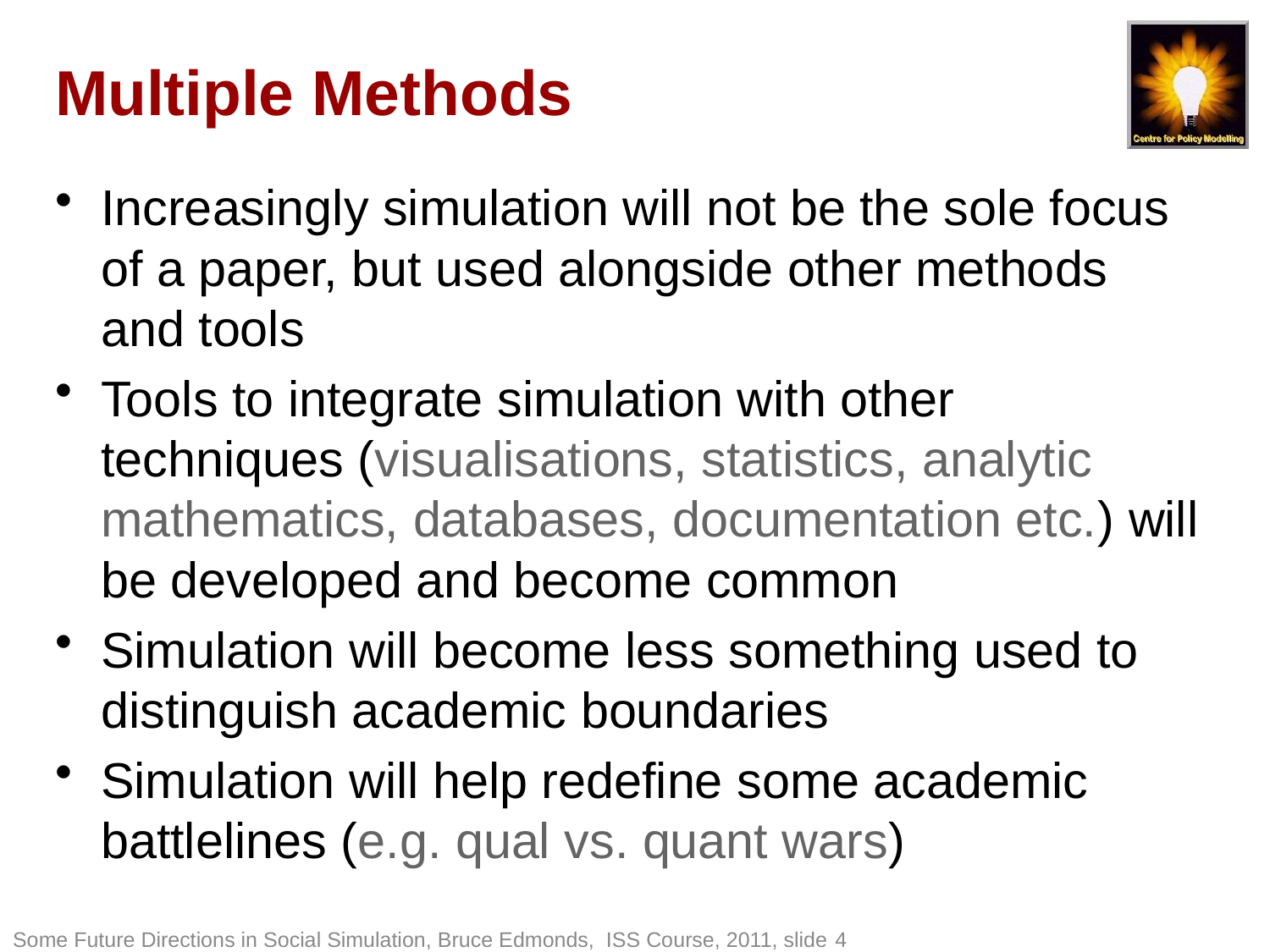

# Multiple Methods
Increasingly simulation will not be the sole focus of a paper, but used alongside other methods and tools
Tools to integrate simulation with other techniques (visualisations, statistics, analytic mathematics, databases, documentation etc.) will be developed and become common
Simulation will become less something used to distinguish academic boundaries
Simulation will help redefine some academic battlelines (e.g. qual vs. quant wars)

Some Future Directions in Social Simulation, Bruce Edmonds,  ISS Course, 2011, slide 4